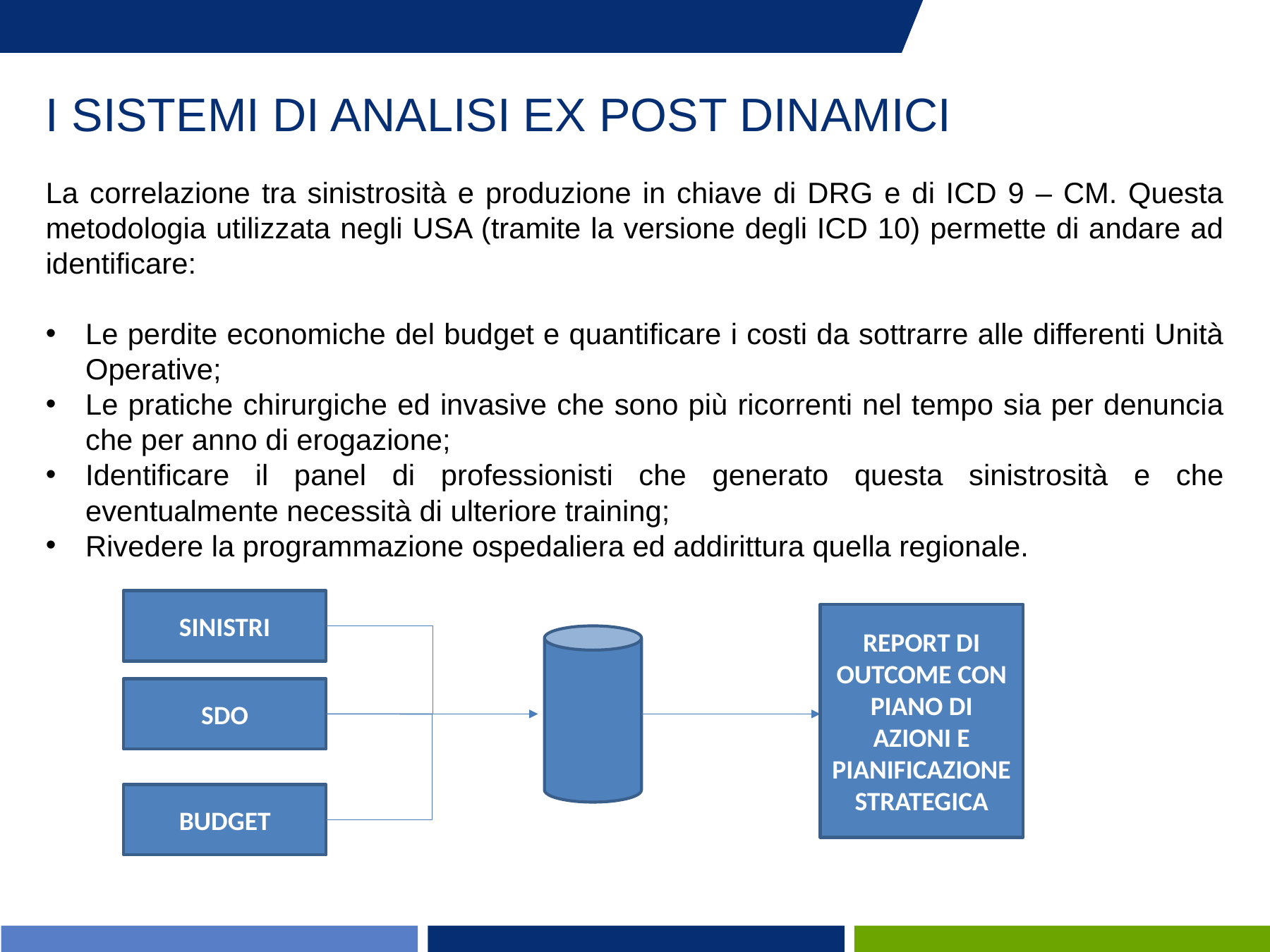

I SISTEMI DI ANALISI EX POST DINAMICI

La correlazione tra sinistrosità e produzione in chiave di DRG e di ICD 9 – CM. Questa metodologia utilizzata negli USA (tramite la versione degli ICD 10) permette di andare ad identificare:

Le perdite economiche del budget e quantificare i costi da sottrarre alle differenti Unità Operative;
Le pratiche chirurgiche ed invasive che sono più ricorrenti nel tempo sia per denuncia che per anno di erogazione;
Identificare il panel di professionisti che generato questa sinistrosità e che eventualmente necessità di ulteriore training;
Rivedere la programmazione ospedaliera ed addirittura quella regionale.

SINISTRI
REPORT DI OUTCOME CON PIANO DI AZIONI E PIANIFICAZIONE STRATEGICA

SDO
BUDGET